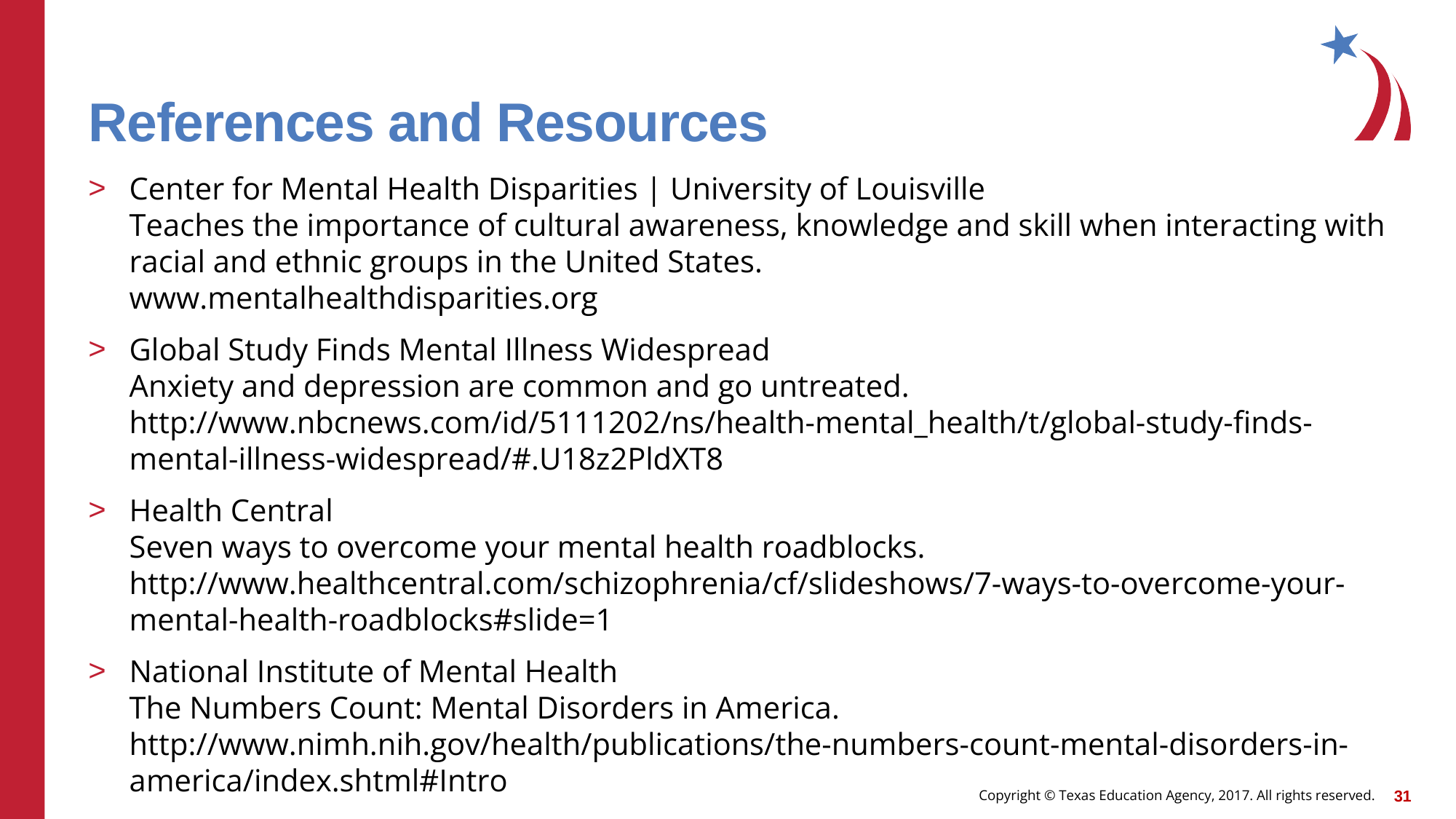

# References and Resources
Center for Mental Health Disparities | University of Louisville
Teaches the importance of cultural awareness, knowledge and skill when interacting with racial and ethnic groups in the United States.
www.mentalhealthdisparities.org
Global Study Finds Mental Illness Widespread
Anxiety and depression are common and go untreated.
http://www.nbcnews.com/id/5111202/ns/health-mental_health/t/global-study-finds-mental-illness-widespread/#.U18z2PldXT8
Health Central
Seven ways to overcome your mental health roadblocks.
http://www.healthcentral.com/schizophrenia/cf/slideshows/7-ways-to-overcome-your-mental-health-roadblocks#slide=1
National Institute of Mental Health
The Numbers Count: Mental Disorders in America.
http://www.nimh.nih.gov/health/publications/the-numbers-count-mental-disorders-in-america/index.shtml#Intro